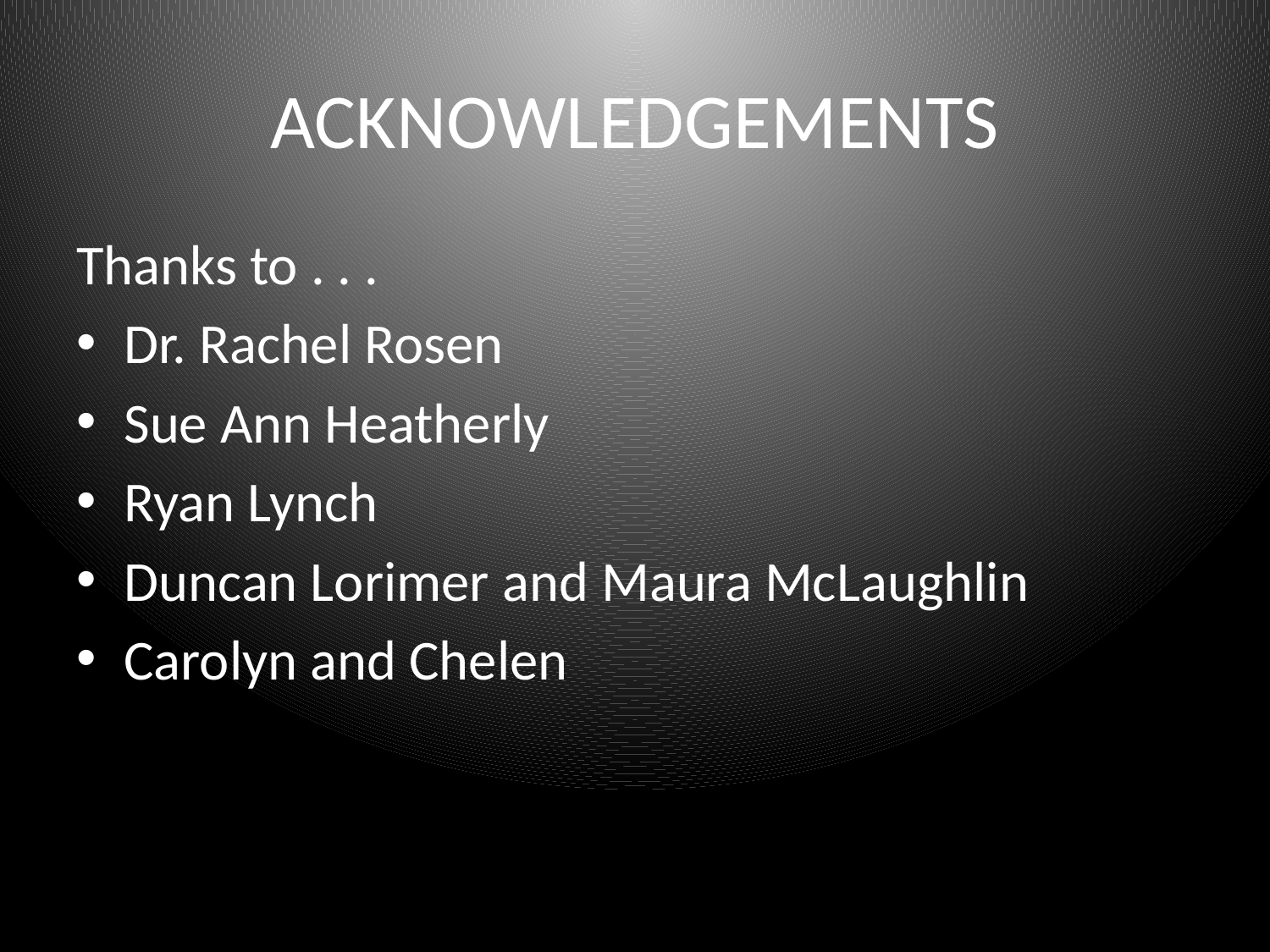

# ACKNOWLEDGEMENTS
Thanks to . . .
Dr. Rachel Rosen
Sue Ann Heatherly
Ryan Lynch
Duncan Lorimer and Maura McLaughlin
Carolyn and Chelen